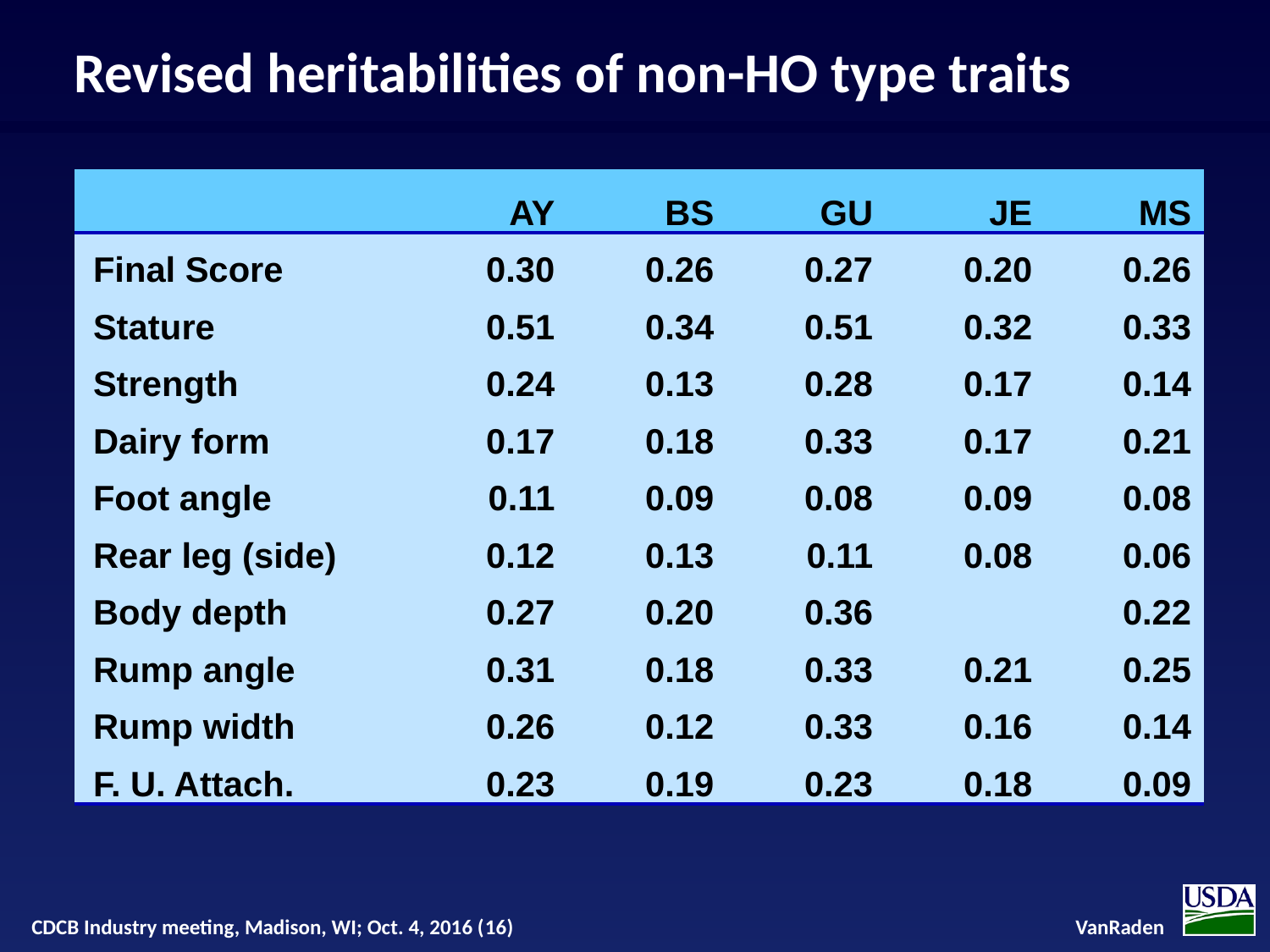

Revised heritabilities of non-HO type traits
|  | AY | BS | GU | JE | MS |
| --- | --- | --- | --- | --- | --- |
| Final Score | 0.30 | 0.26 | 0.27 | 0.20 | 0.26 |
| Stature | 0.51 | 0.34 | 0.51 | 0.32 | 0.33 |
| Strength | 0.24 | 0.13 | 0.28 | 0.17 | 0.14 |
| Dairy form | 0.17 | 0.18 | 0.33 | 0.17 | 0.21 |
| Foot angle | 0.11 | 0.09 | 0.08 | 0.09 | 0.08 |
| Rear leg (side) | 0.12 | 0.13 | 0.11 | 0.08 | 0.06 |
| Body depth | 0.27 | 0.20 | 0.36 |  | 0.22 |
| Rump angle | 0.31 | 0.18 | 0.33 | 0.21 | 0.25 |
| Rump width | 0.26 | 0.12 | 0.33 | 0.16 | 0.14 |
| F. U. Attach. | 0.23 | 0.19 | 0.23 | 0.18 | 0.09 |